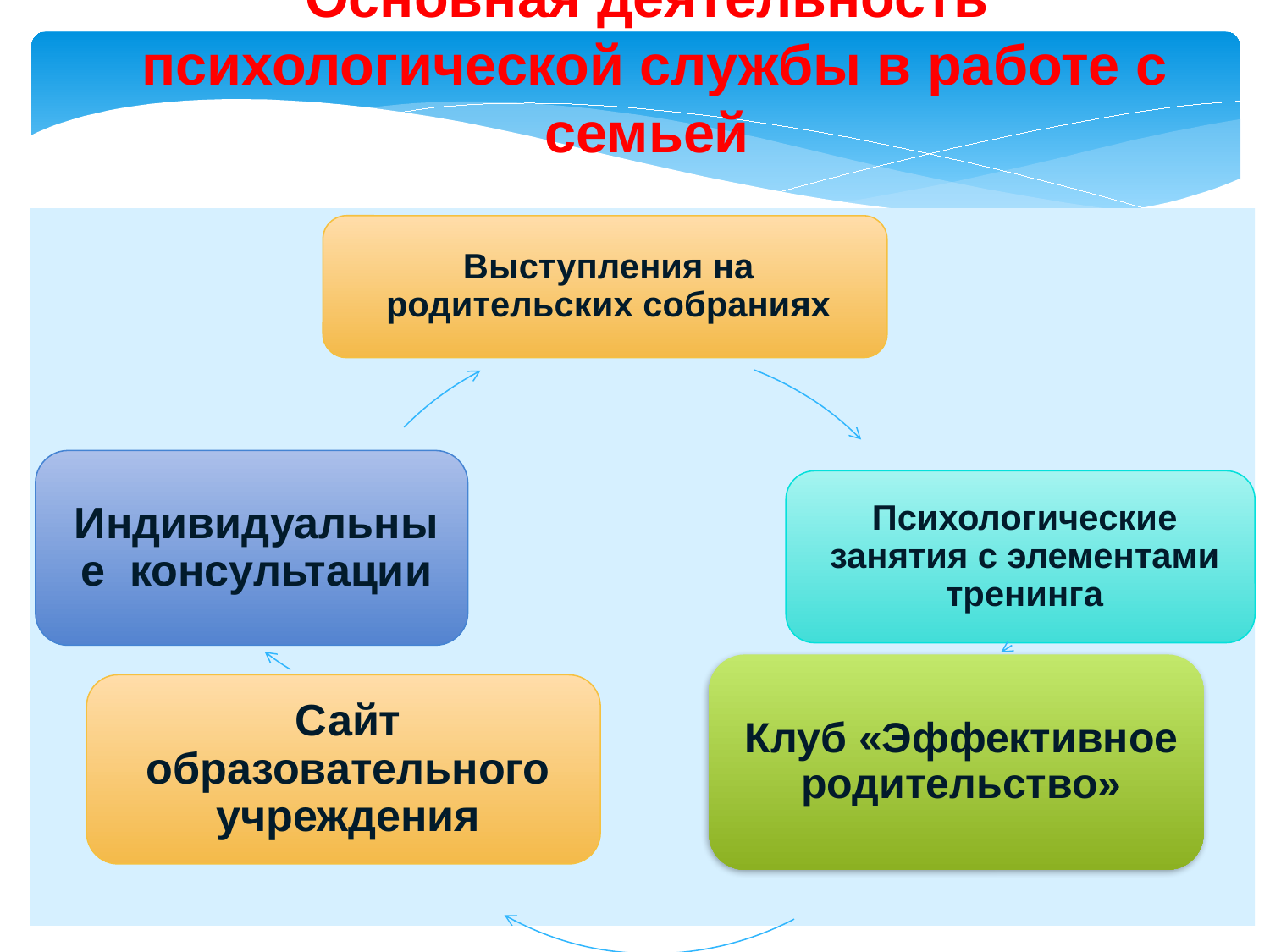

# Основная деятельность психологической службы в работе с семьей
Выступления на родительских собраниях
Психологические занятия с элементами тренинга
Клуб «Эффективное родительство»
Сайт образовательного учреждения
Индивидуальные  консультации